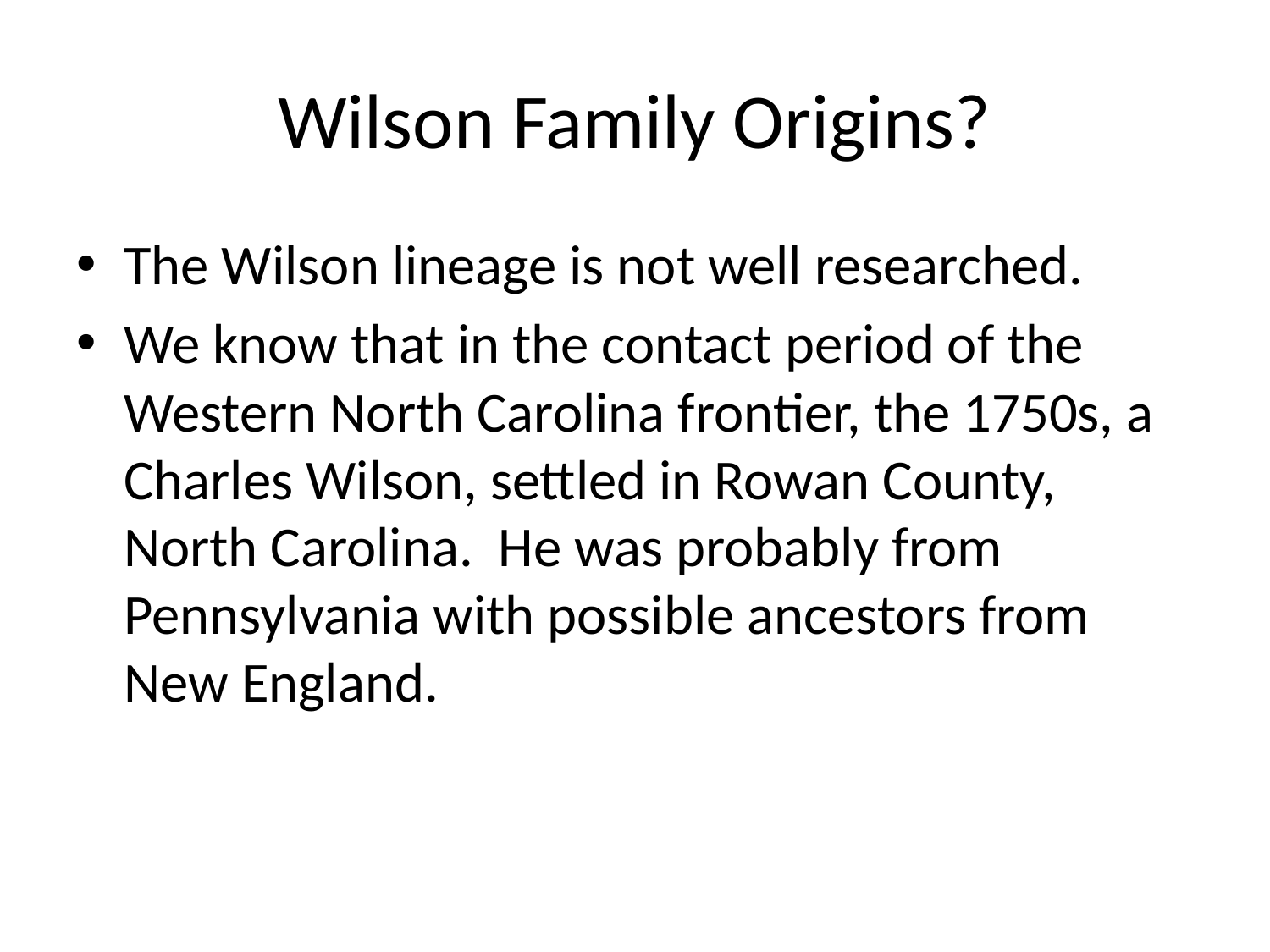

# Wilson Family Origins?
The Wilson lineage is not well researched.
We know that in the contact period of the Western North Carolina frontier, the 1750s, a Charles Wilson, settled in Rowan County, North Carolina.  He was probably from Pennsylvania with possible ancestors from New England.